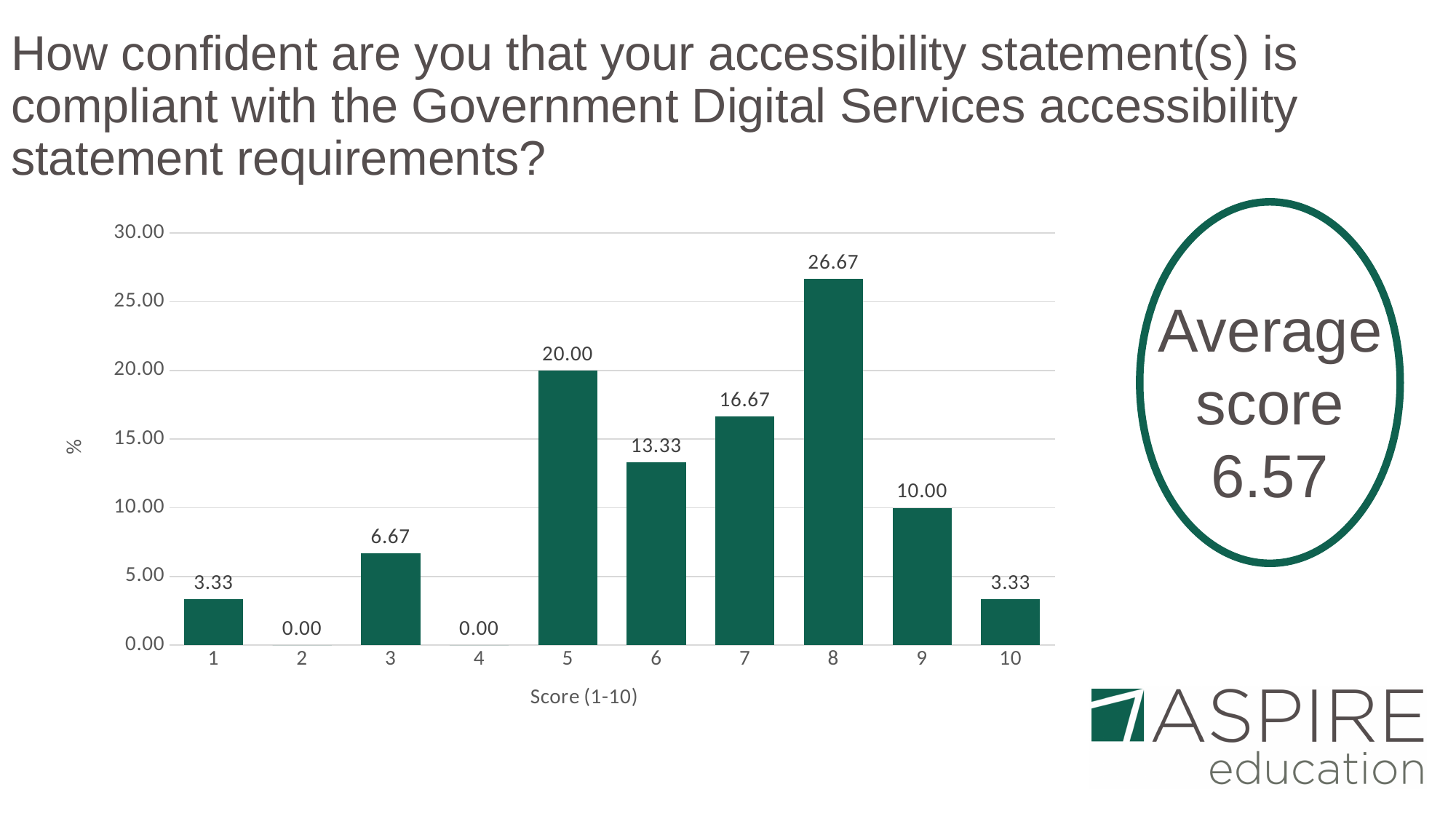

# How confident are you that your accessibility statement(s) is compliant with the Government Digital Services accessibility statement requirements?

### Chart

| Category |
|---|

### Chart

| Category | How confident are you that your accessibility statement(s) is compliant with the Government Digital Services accessibility statement requirements? |
|---|---|
| 1 | 3.3333333333333335 |
| 2 | 0.0 |
| 3 | 6.666666666666667 |
| 4 | 0.0 |
| 5 | 20.0 |
| 6 | 13.333333333333334 |
| 7 | 16.666666666666668 |
| 8 | 26.666666666666668 |
| 9 | 10.0 |
| 10 | 3.3333333333333335 |
Average score 6.57